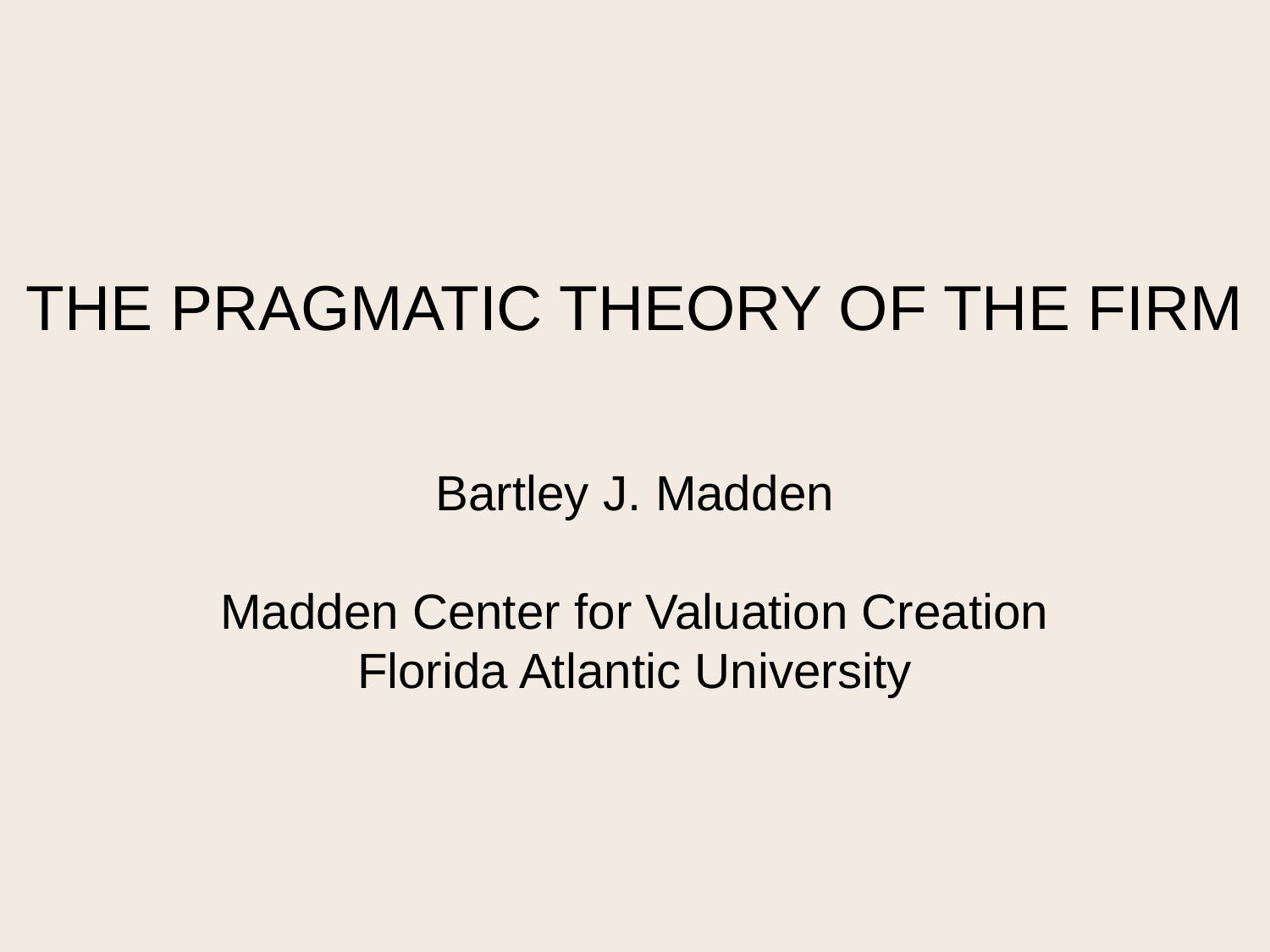

# THE PRAGMATIC THEORY OF THE FIRM Bartley J. Madden Madden Center for Valuation Creation Florida Atlantic University